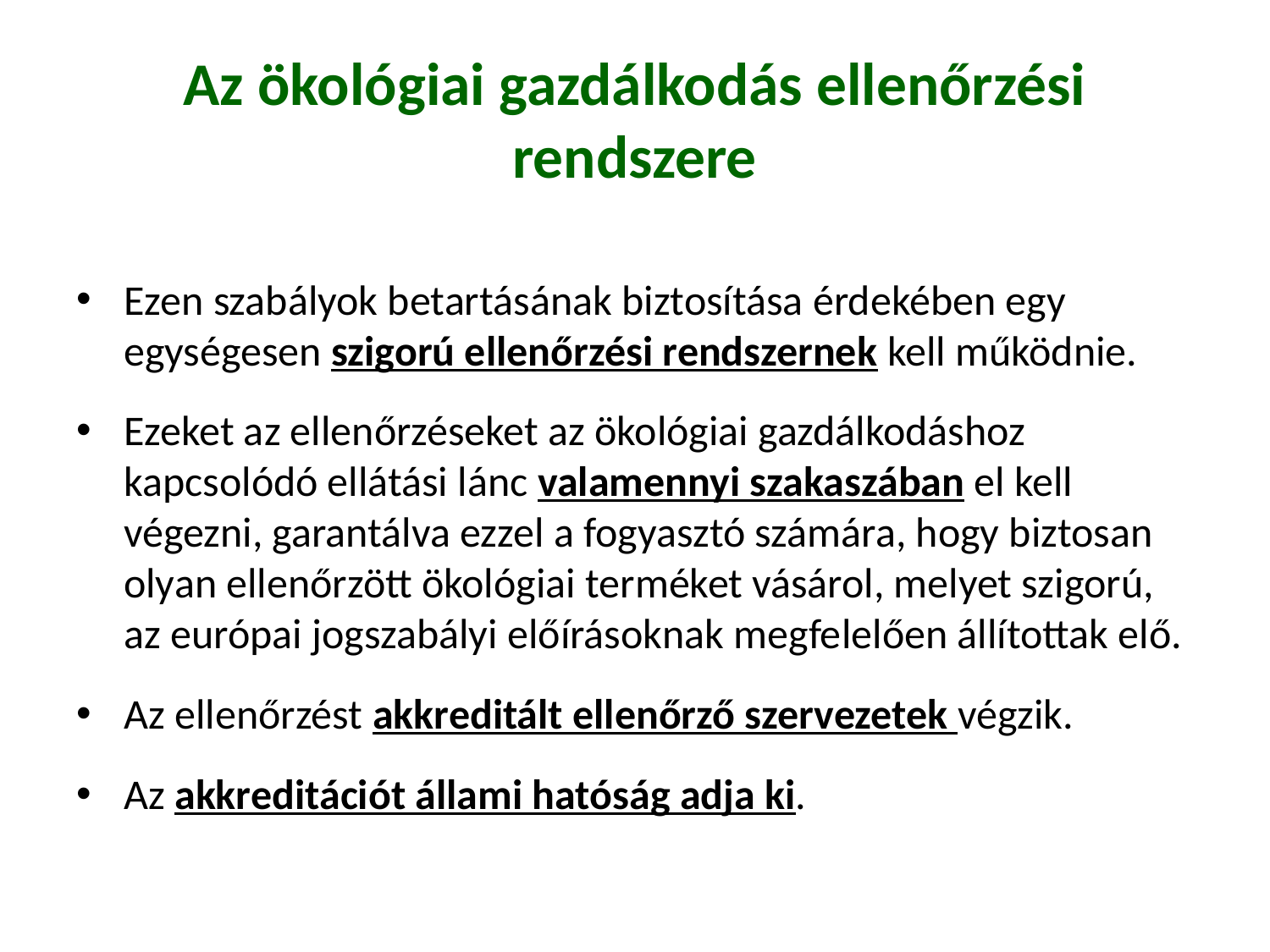

# Az ökológiai gazdálkodás ellenőrzési rendszere
Ezen szabályok betartásának biztosítása érdekében egy egységesen szigorú ellenőrzési rendszernek kell működnie.
Ezeket az ellenőrzéseket az ökológiai gazdálkodáshoz kapcsolódó ellátási lánc valamennyi szakaszában el kell végezni, garantálva ezzel a fogyasztó számára, hogy biztosan olyan ellenőrzött ökológiai terméket vásárol, melyet szigorú, az európai jogszabályi előírásoknak megfelelően állítottak elő.
Az ellenőrzést akkreditált ellenőrző szervezetek végzik.
Az akkreditációt állami hatóság adja ki.